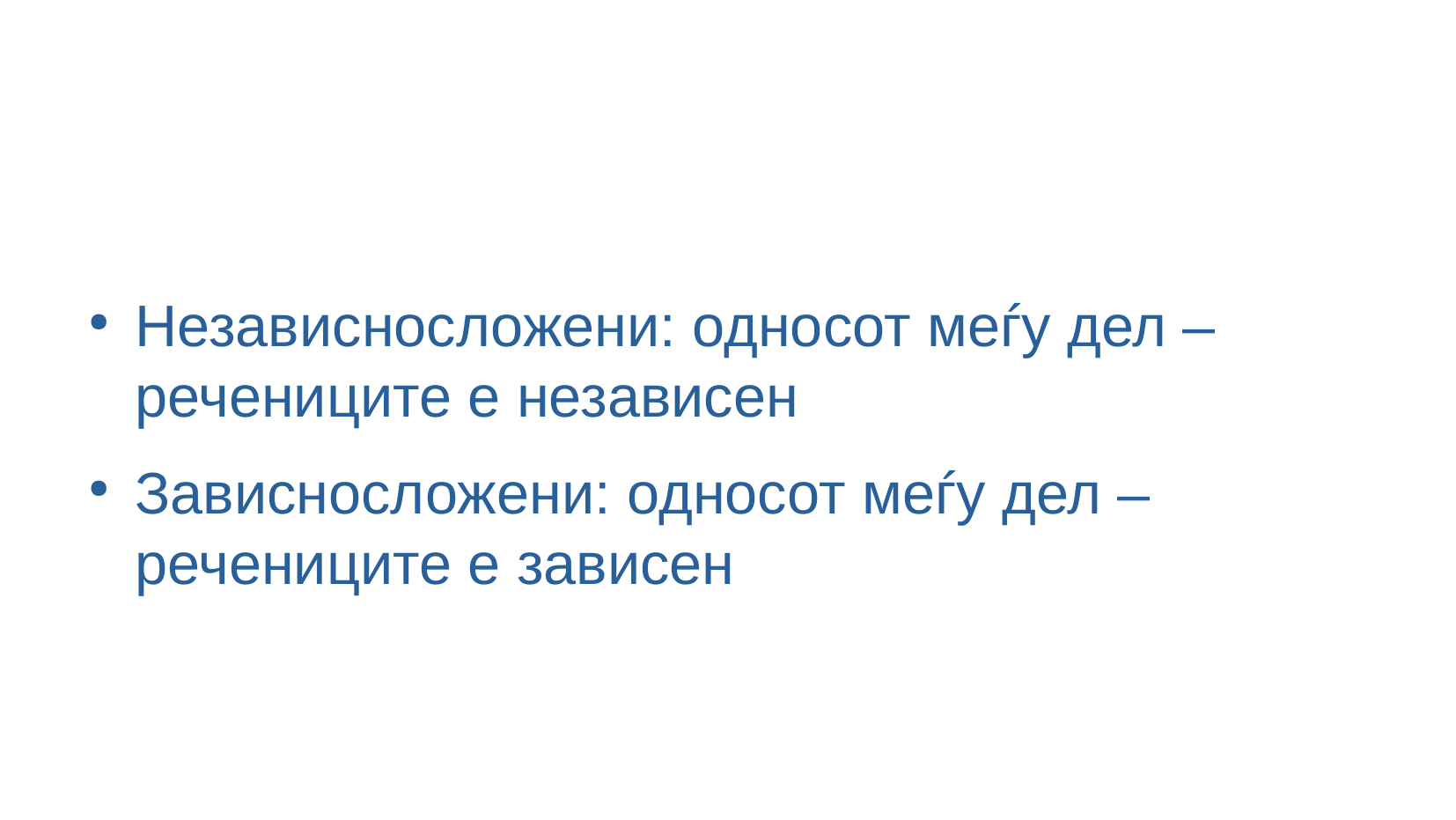

Независносложени: односот меѓу дел – речениците е независен
Зависносложени: односот меѓу дел – речениците е зависен